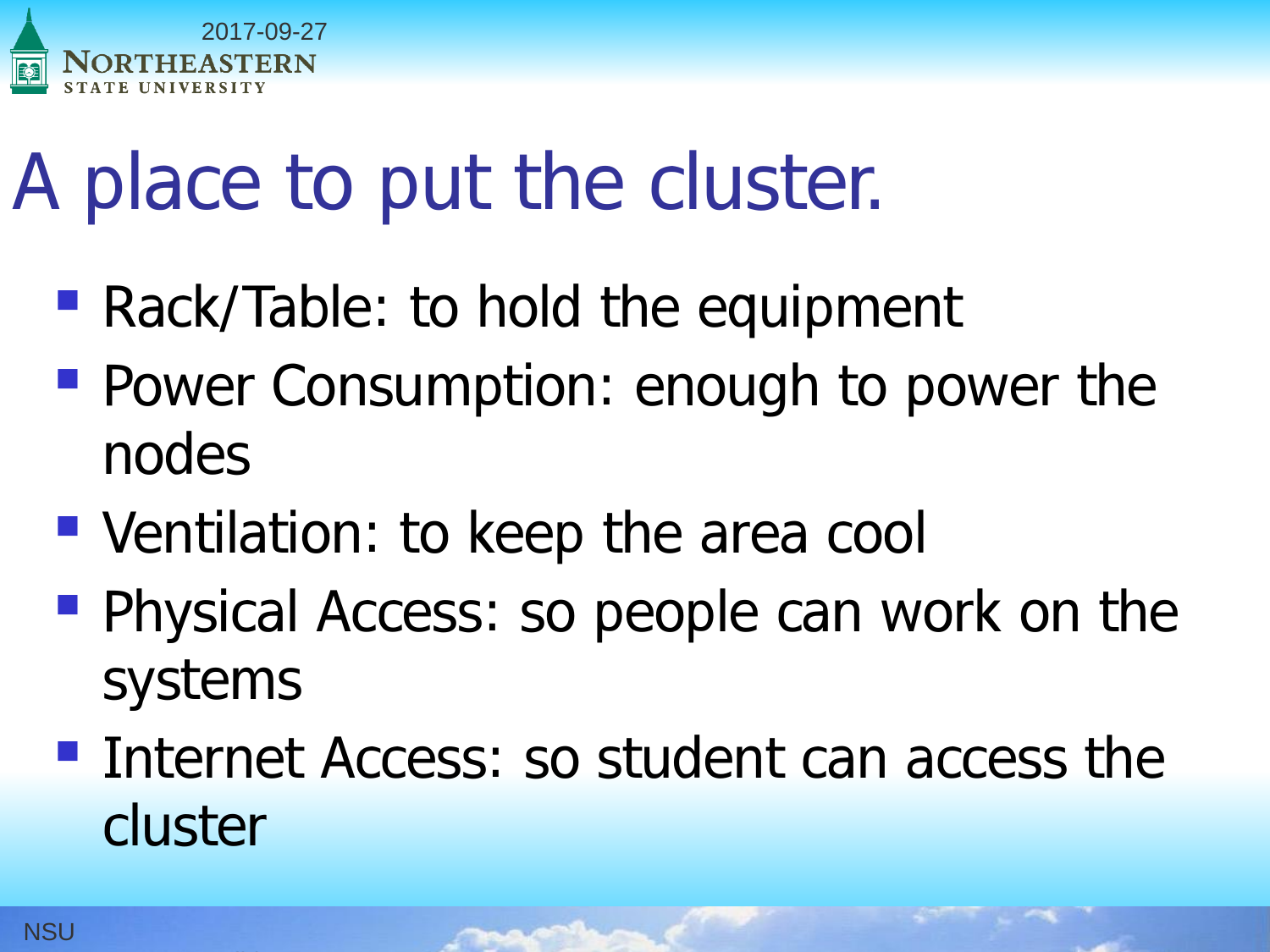

# A place to put the cluster.
Rack/Table: to hold the equipment
Power Consumption: enough to power the nodes
Ventilation: to keep the area cool
Physical Access: so people can work on the systems
Internet Access: so student can access the cluster